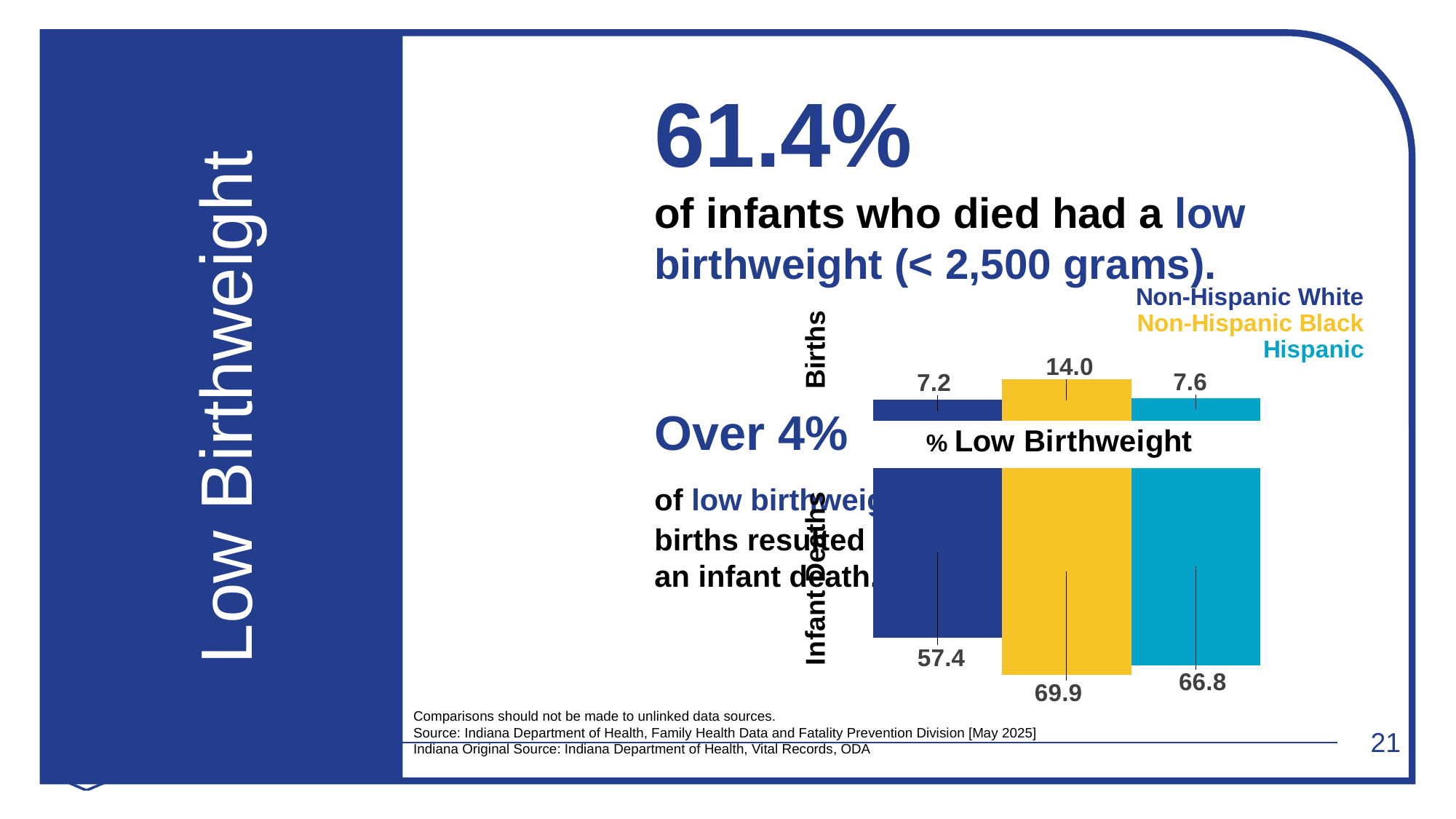

Low Birthweight

			61.4%
			of infants who died had a low
			birthweight (< 2,500 grams).

			Over 4%
			of low birthweight
			births resulted in
			an infant death.

### Chart

| Category | Placeholder 1 | Deaths | Placeholder 3 | Births | Placeholder 2 |
|---|---|---|---|---|---|
Comparisons should not be made to unlinked data sources.
Source: Indiana Department of Health, Family Health Data and Fatality Prevention Division [May 2025]
Indiana Original Source: Indiana Department of Health, Vital Records, ODA
21